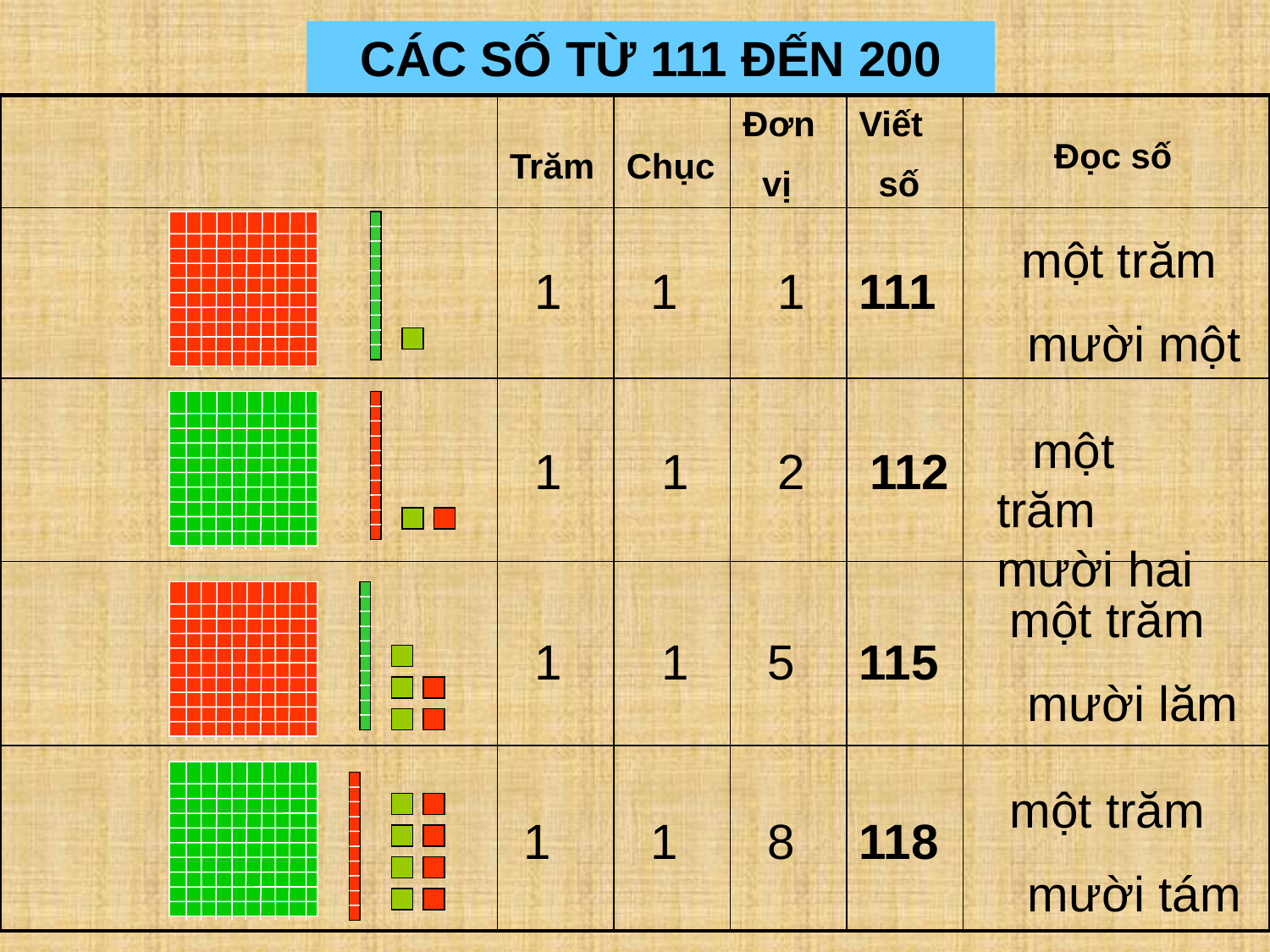

CÁC SỐ TỪ 111 ĐẾN 200
|  |  |  |  |  |  |
| --- | --- | --- | --- | --- | --- |
|  |  |  |  |  |  |
|  |  |  |  |  |  |
|  |  |  |  |  |  |
|  |  |  |  |  |  |
Đơn
  vị
Viết
  số
       Đọc số
Trăm
Chục

   một trăm
   mười một
 1
 1
 1
111

   một trăm    mười hai
 1
 1
 2
112

  một trăm
   mười lăm
 1
 1
 5
115

  một trăm
   mười tám

 1
 1
 8
118